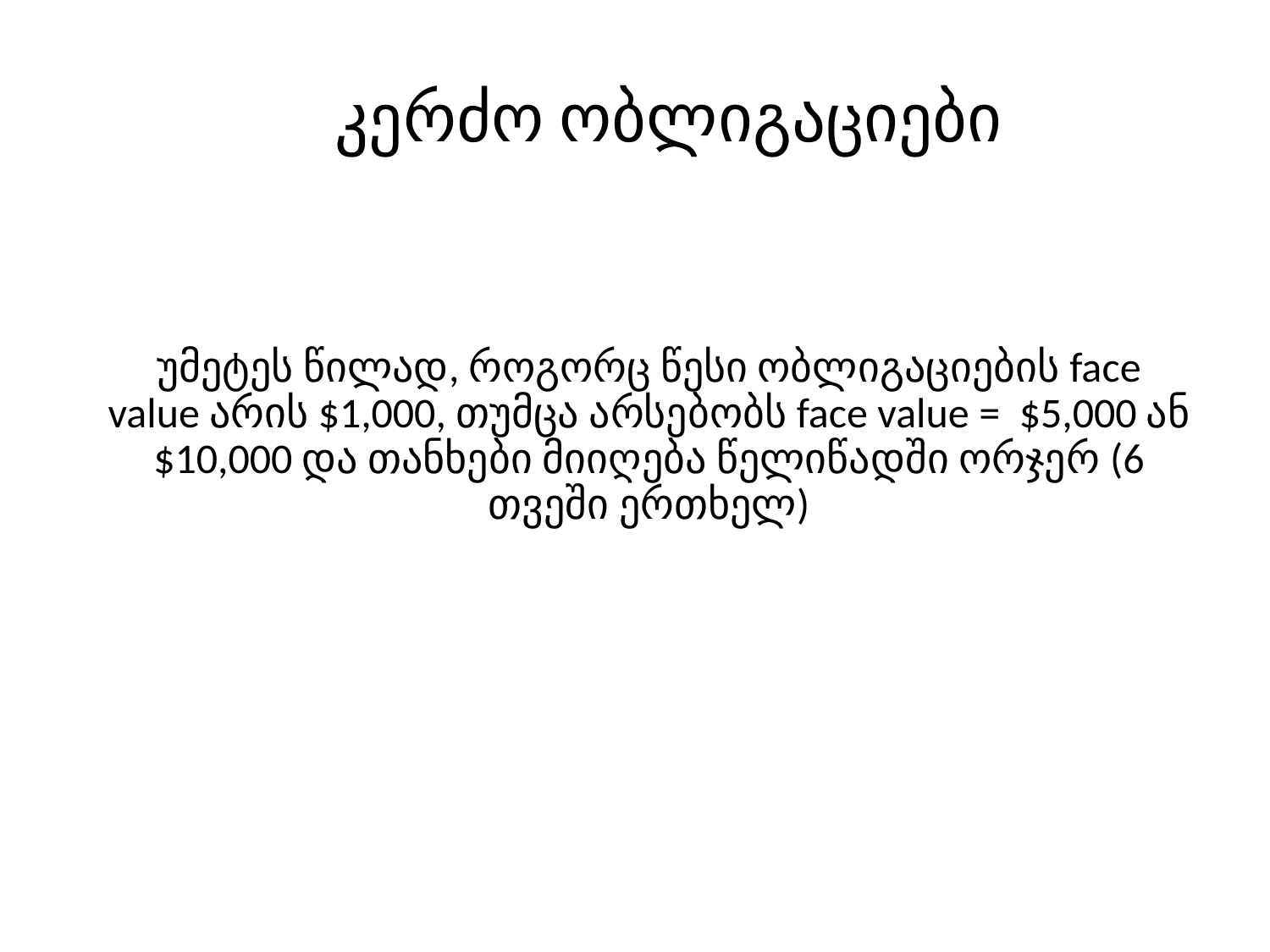

# კერძო ობლიგაციები

უმეტეს წილად, როგორც წესი ობლიგაციების face value არის $1,000, თუმცა არსებობს face value =  $5,000 ან $10,000 და თანხები მიიღება წელიწადში ორჯერ (6 თვეში ერთხელ)